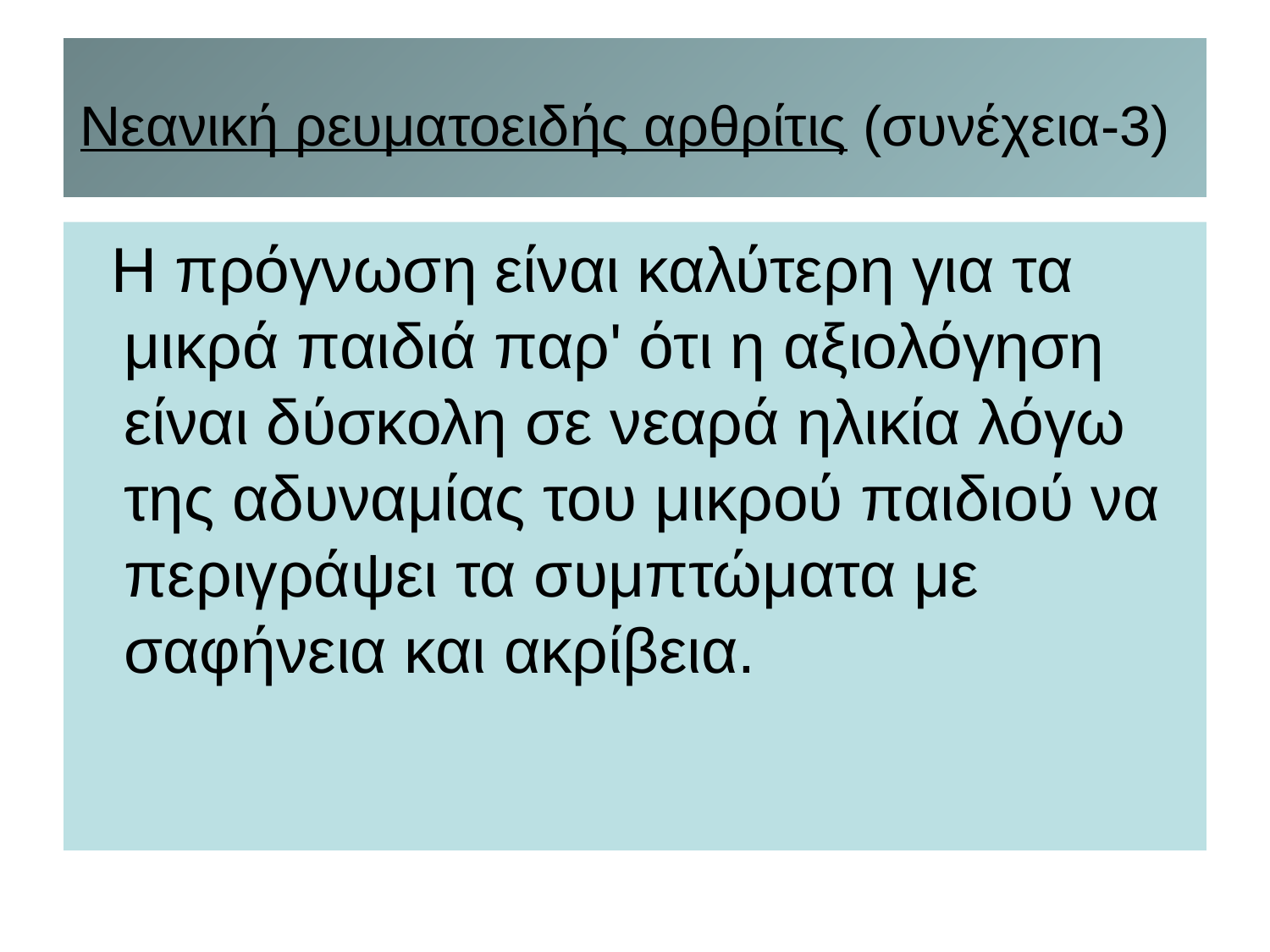

# Νεανική ρευματοειδής αρθρίτις (συνέχεια-3)
  Η πρόγνωση είναι καλύτερη για τα μικρά παιδιά παρ' ότι η αξιολόγηση είναι δύσκολη σε νεαρά ηλικία λόγω της αδυναμίας του μικρού παιδιού να περιγράψει τα συμπτώματα με σαφήνεια και ακρίβεια.